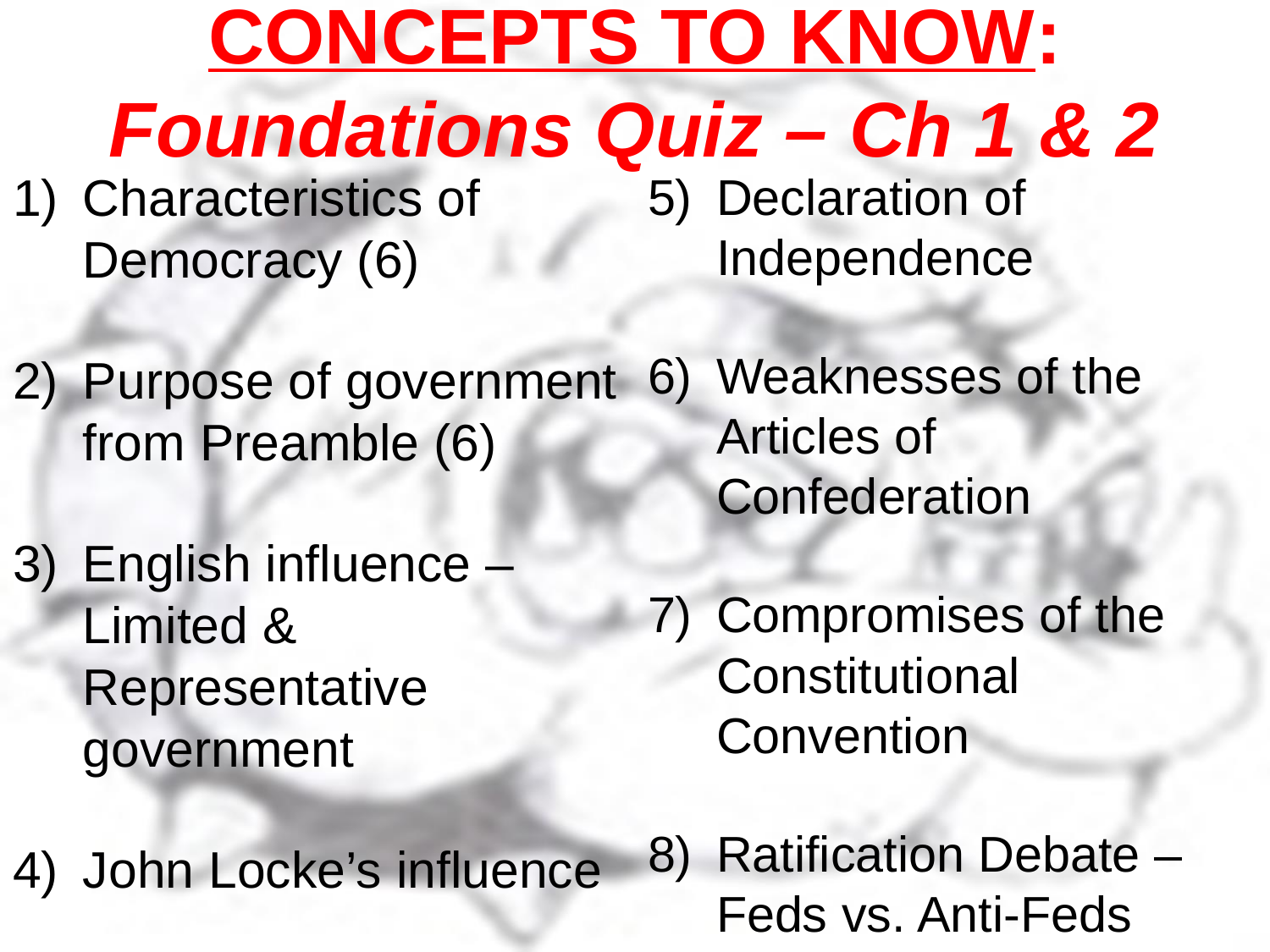

# CONCEPTS TO KNOW: Foundations Quiz – Ch 1 & 2
Characteristics of Democracy (6)

Purpose of government from Preamble (6)

English influence – Limited & Representative government

John Locke’s influence

Declaration of Independence

Weaknesses of the Articles of Confederation

Compromises of the Constitutional Convention

Ratification Debate – Feds vs. Anti-Feds